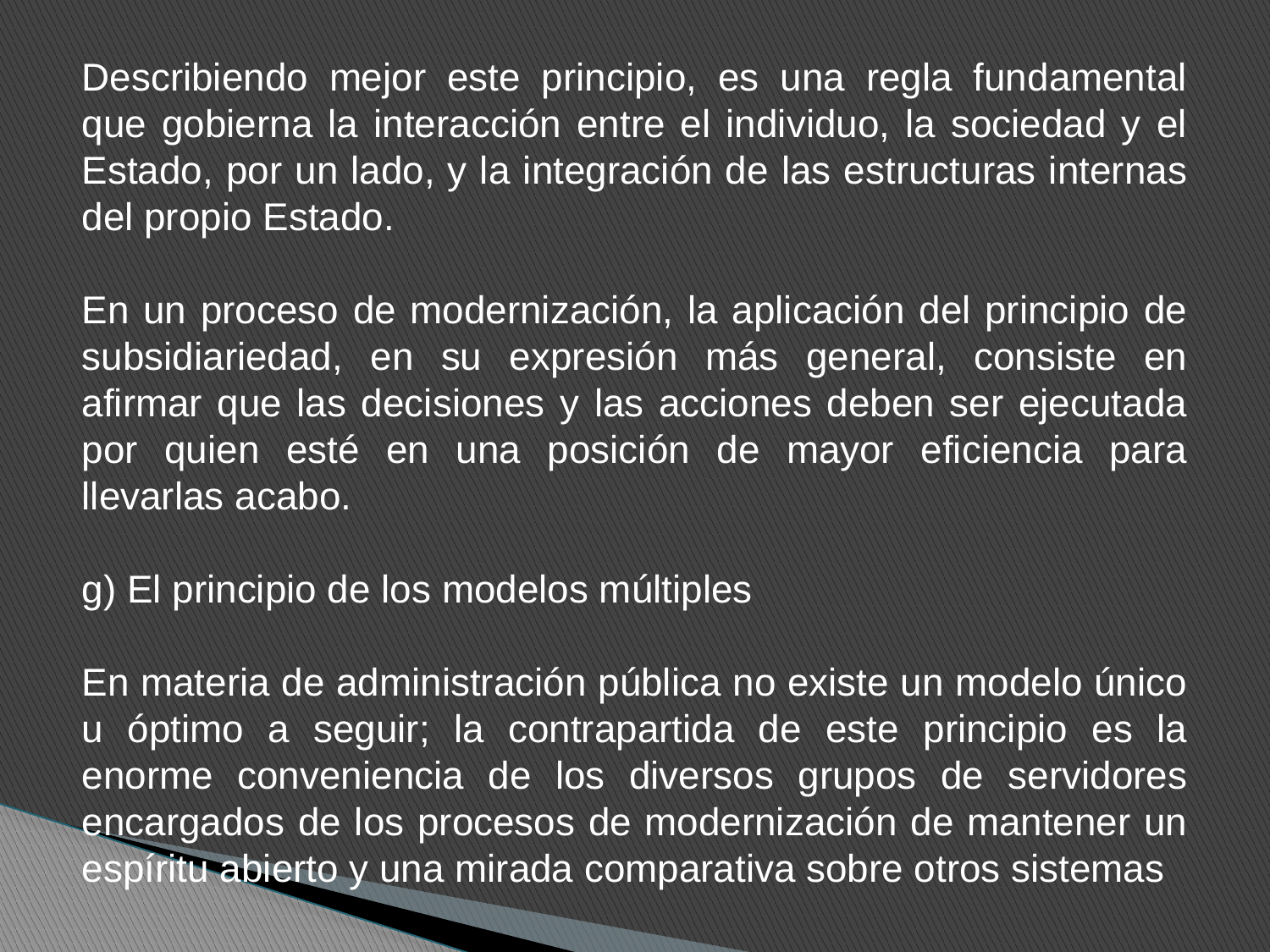

Describiendo mejor este principio, es una regla fundamental que gobierna la interacción entre el individuo, la sociedad y el Estado, por un lado, y la integración de las estructuras internas del propio Estado.

En un proceso de modernización, la aplicación del principio de subsidiariedad, en su expresión más general, consiste en afirmar que las decisiones y las acciones deben ser ejecutada por quien esté en una posición de mayor eficiencia para llevarlas acabo.

g) El principio de los modelos múltiples

En materia de administración pública no existe un modelo único u óptimo a seguir; la contrapartida de este principio es la enorme conveniencia de los diversos grupos de servidores encargados de los procesos de modernización de mantener un espíritu abierto y una mirada comparativa sobre otros sistemas